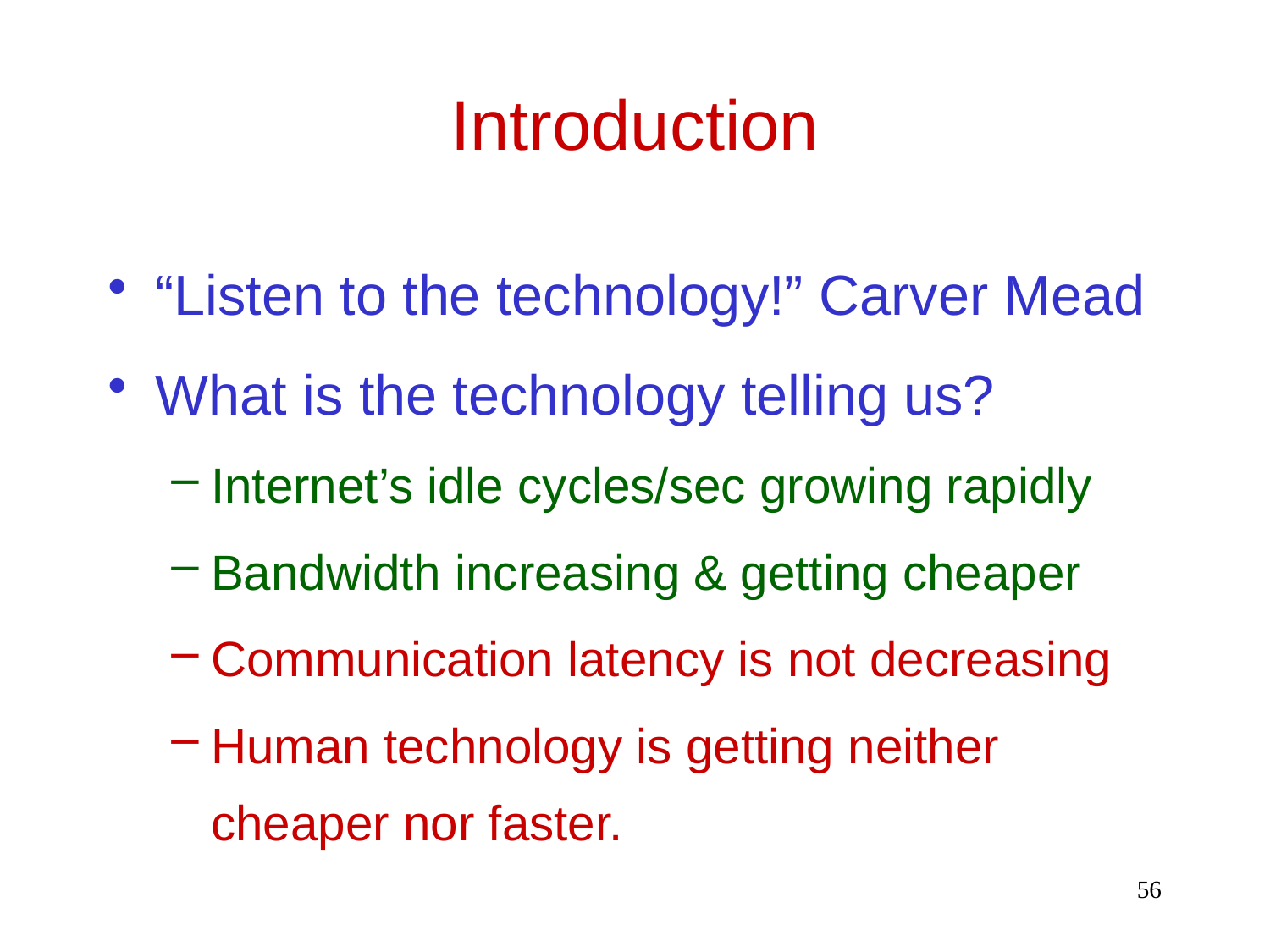

Introduction
“Listen to the technology!” Carver Mead
What is the technology telling us?
Internet’s idle cycles/sec growing rapidly
Bandwidth increasing & getting cheaper
Communication latency is not decreasing
Human technology is getting neither cheaper nor faster.
56